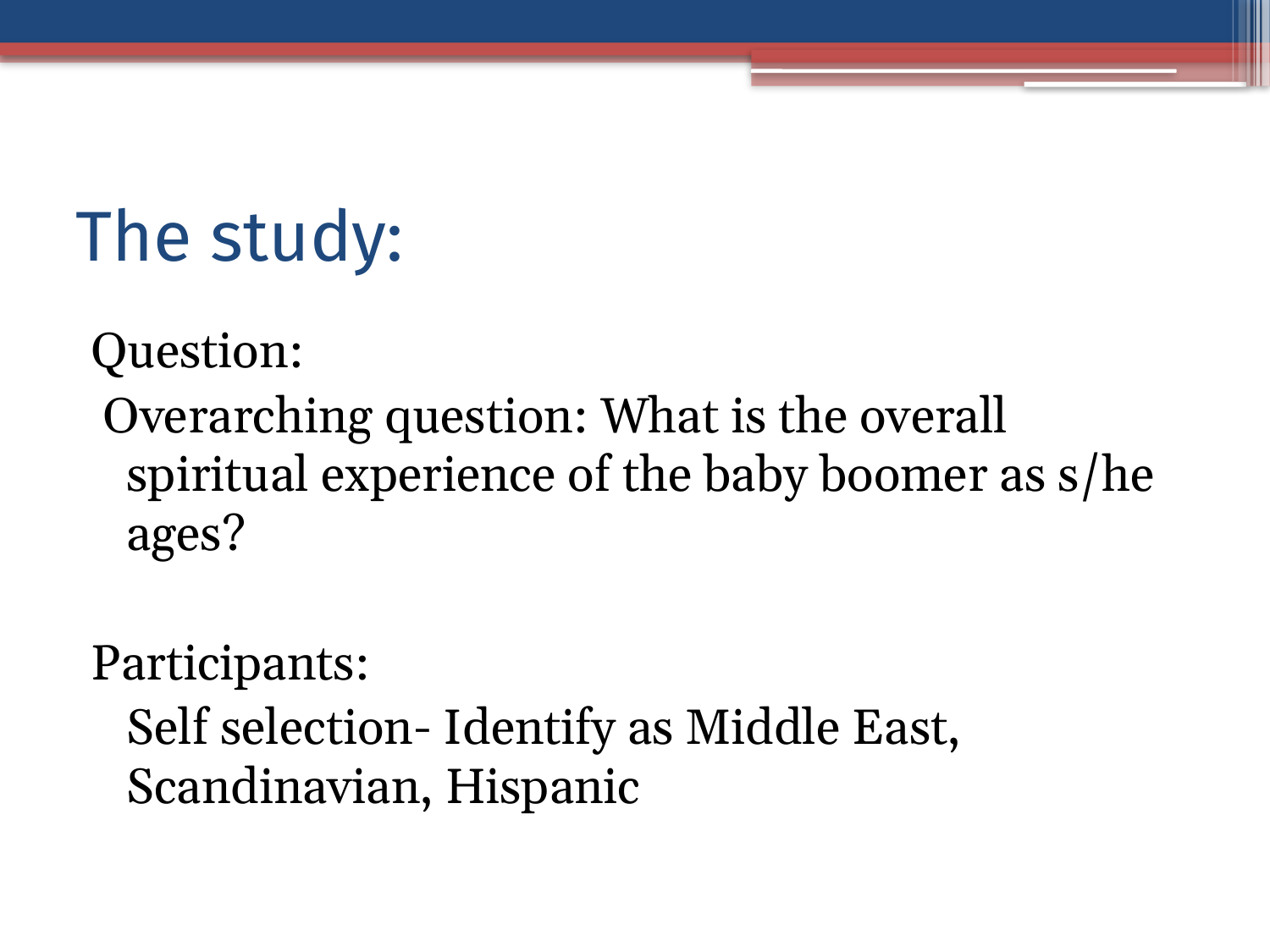

# The study:
Question:
 Overarching question: What is the overall spiritual experience of the baby boomer as s/he ages?

Participants:
	Self selection- Identify as Middle East, Scandinavian, Hispanic